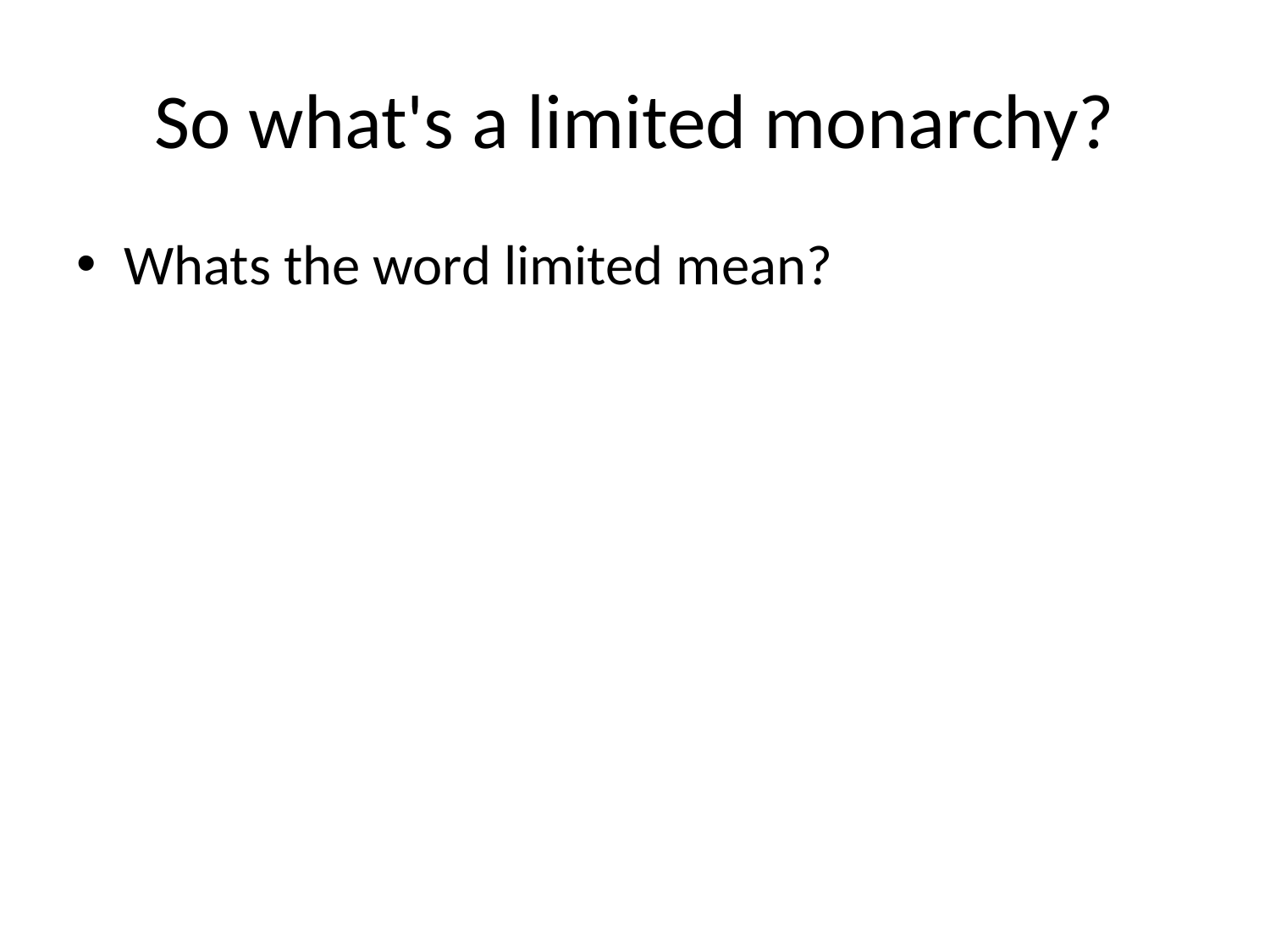

# So what's a limited monarchy?
Whats the word limited mean?